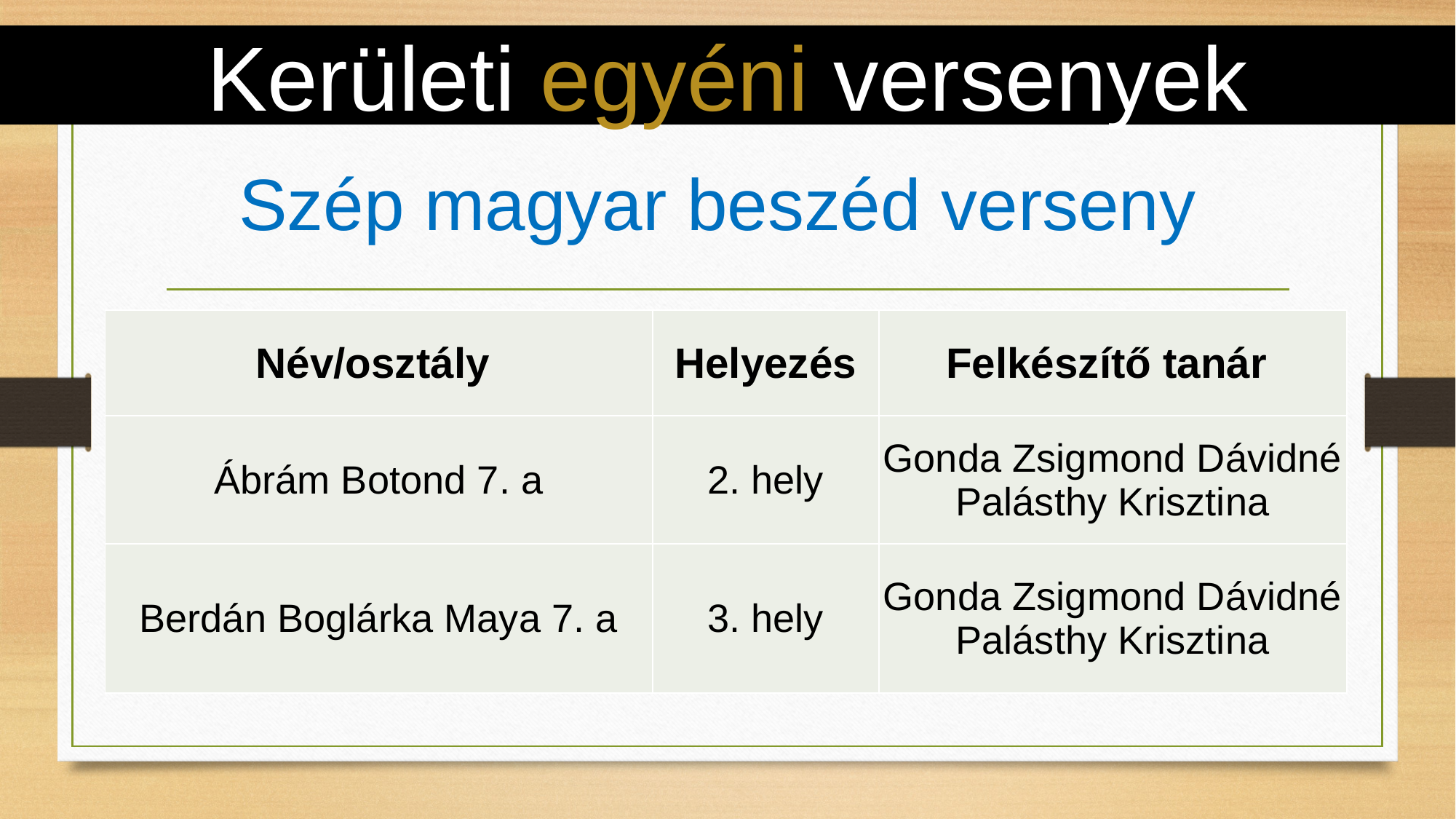

# Kerületi egyéni versenyek
Szép magyar beszéd verseny
| Név/osztály | Helyezés | Felkészítő tanár |
| --- | --- | --- |
| Ábrám Botond 7. a | 2. hely | Gonda Zsigmond Dávidné Palásthy Krisztina |
| Berdán Boglárka Maya 7. a | 3. hely | Gonda Zsigmond Dávidné Palásthy Krisztina |